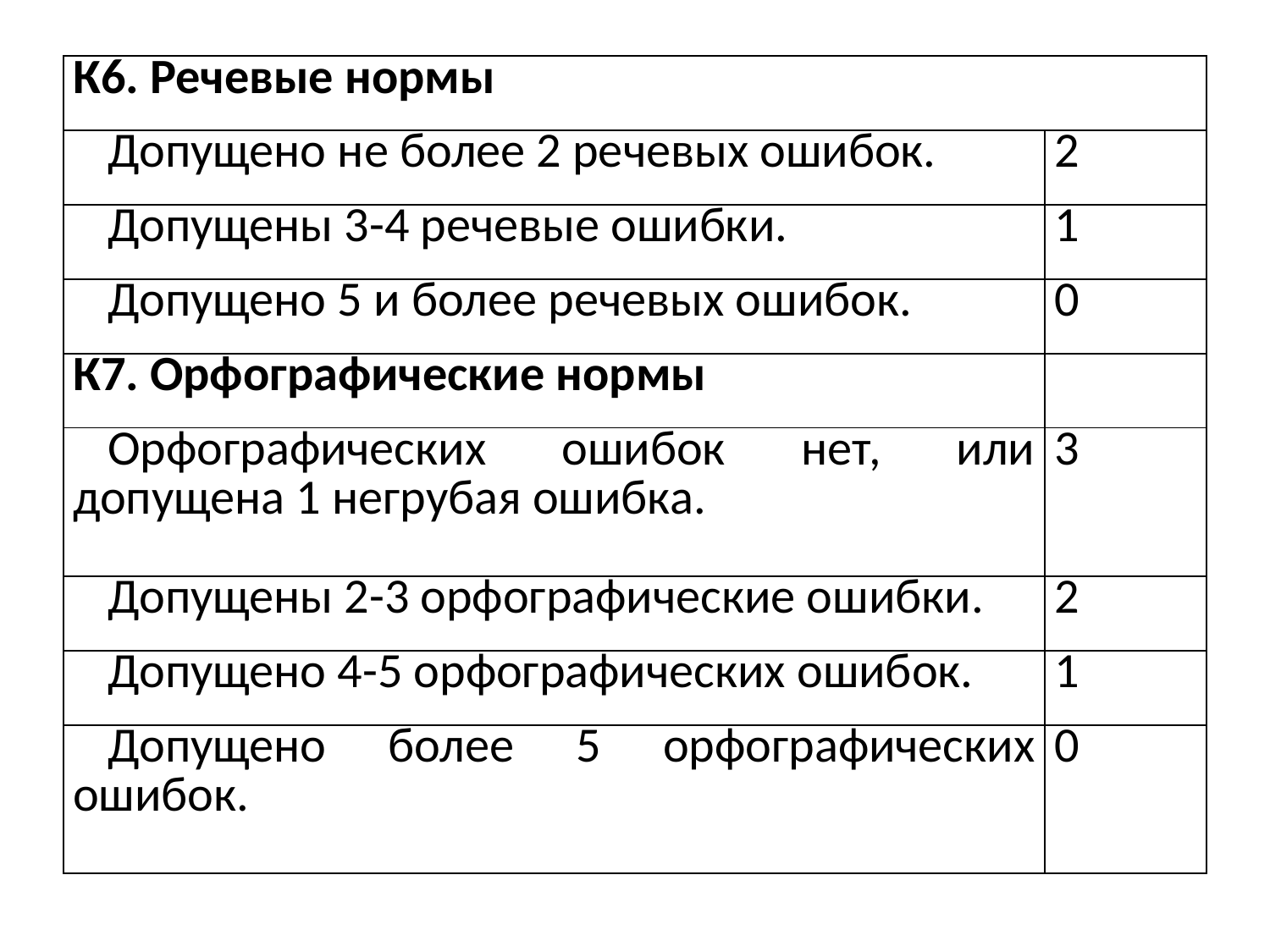

| К6. Речевые нормы |  |
| --- | --- |
| Допущено не более 2 речевых ошибок. | 2 |
| Допущены 3-4 речевые ошибки. | 1 |
| Допущено 5 и более речевых ошибок. | 0 |
| К7. Орфографические нормы |  |
| Орфографических ошибок нет, или допущена 1 негрубая ошибка. | 3 |
| Допущены 2-3 орфографические ошибки. | 2 |
| Допущено 4-5 орфографических ошибок. | 1 |
| Допущено более 5 орфографических ошибок. | 0 |